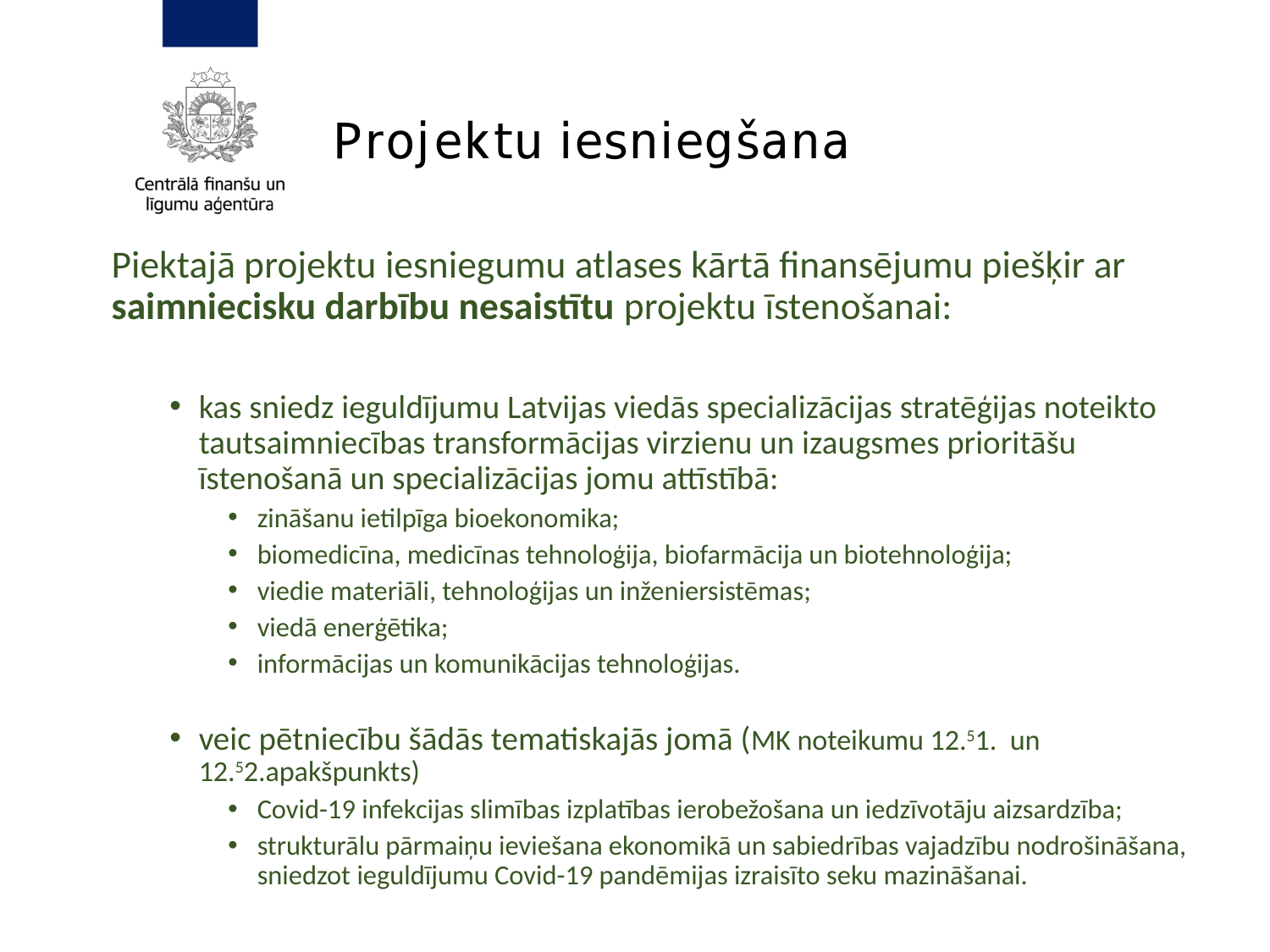

# Projektu iesniegšana
Piektajā projektu iesniegumu atlases kārtā finansējumu piešķir ar saimniecisku darbību nesaistītu projektu īstenošanai:

kas sniedz ieguldījumu Latvijas viedās specializācijas stratēģijas noteikto tautsaimniecības transformācijas virzienu un izaugsmes prioritāšu īstenošanā un specializācijas jomu attīstībā:
zināšanu ietilpīga bioekonomika;
biomedicīna, medicīnas tehnoloģija, biofarmācija un biotehnoloģija;
viedie materiāli, tehnoloģijas un inženiersistēmas;
viedā enerģētika;
informācijas un komunikācijas tehnoloģijas.

veic pētniecību šādās tematiskajās jomā (MK noteikumu 12.51.  un 12.52.apakšpunkts)
Covid-19 infekcijas slimības izplatības ierobežošana un iedzīvotāju aizsardzība;
strukturālu pārmaiņu ieviešana ekonomikā un sabiedrības vajadzību nodrošināšana, sniedzot ieguldījumu Covid-19 pandēmijas izraisīto seku mazināšanai.